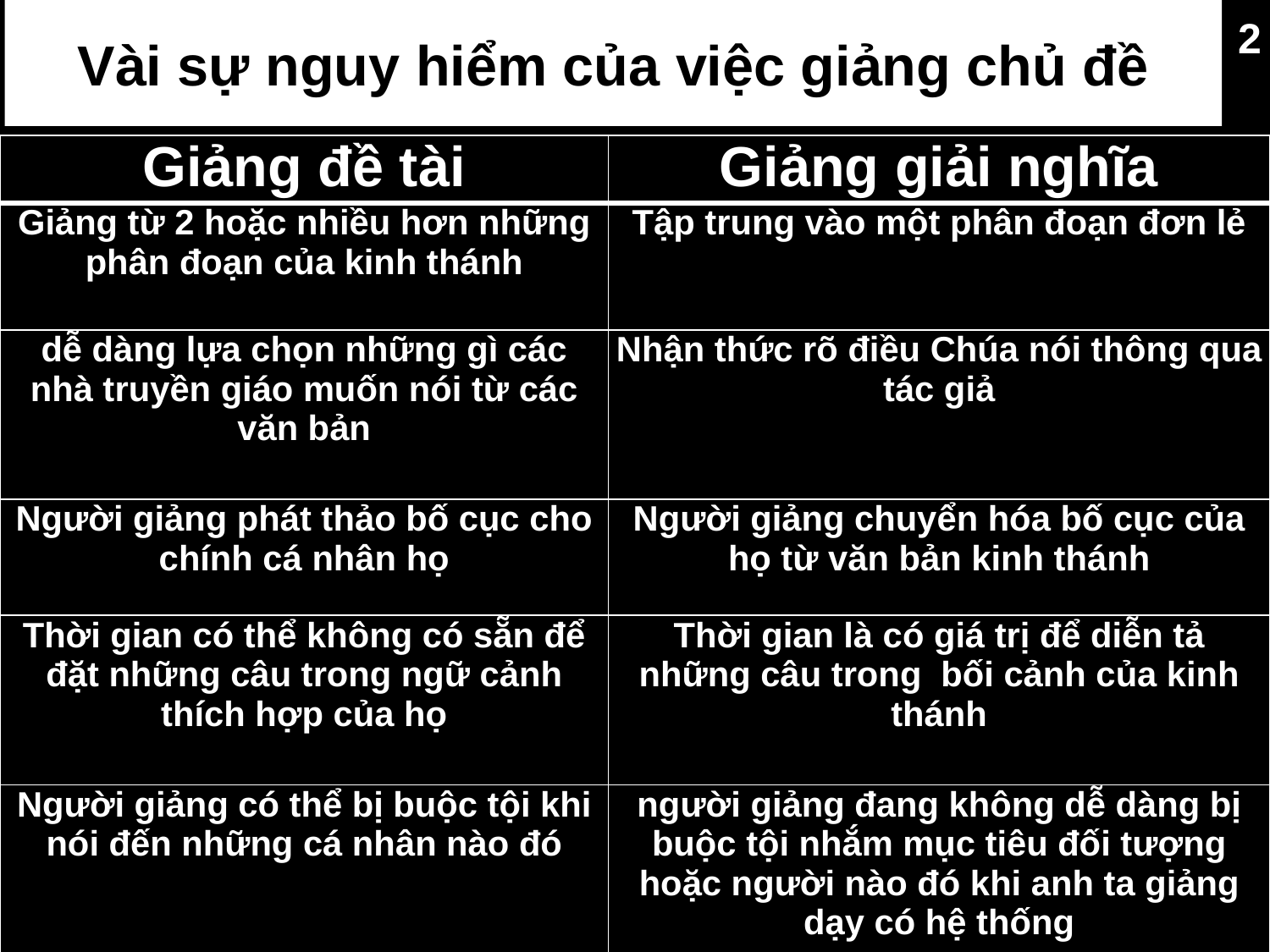

# Vài sự nguy hiểm của việc giảng chủ đề
2
| Giảng đề tài | Giảng giải nghĩa |
| --- | --- |
| Giảng từ 2 hoặc nhiều hơn những phân đoạn của kinh thánh | Tập trung vào một phân đoạn đơn lẻ |
| dễ dàng lựa chọn những gì các nhà truyền giáo muốn nói từ các văn bản | Nhận thức rõ điều Chúa nói thông qua tác giả |
| Người giảng phát thảo bố cục cho chính cá nhân họ | Người giảng chuyển hóa bố cục của họ từ văn bản kinh thánh |
| Thời gian có thể không có sẵn để đặt những câu trong ngữ cảnh thích hợp của họ | Thời gian là có giá trị để diễn tả những câu trong bối cảnh của kinh thánh |
| Người giảng có thể bị buộc tội khi nói đến những cá nhân nào đó | người giảng đang không dễ dàng bị buộc tội nhắm mục tiêu đối tượng hoặc người nào đó khi anh ta giảng dạy có hệ thống |